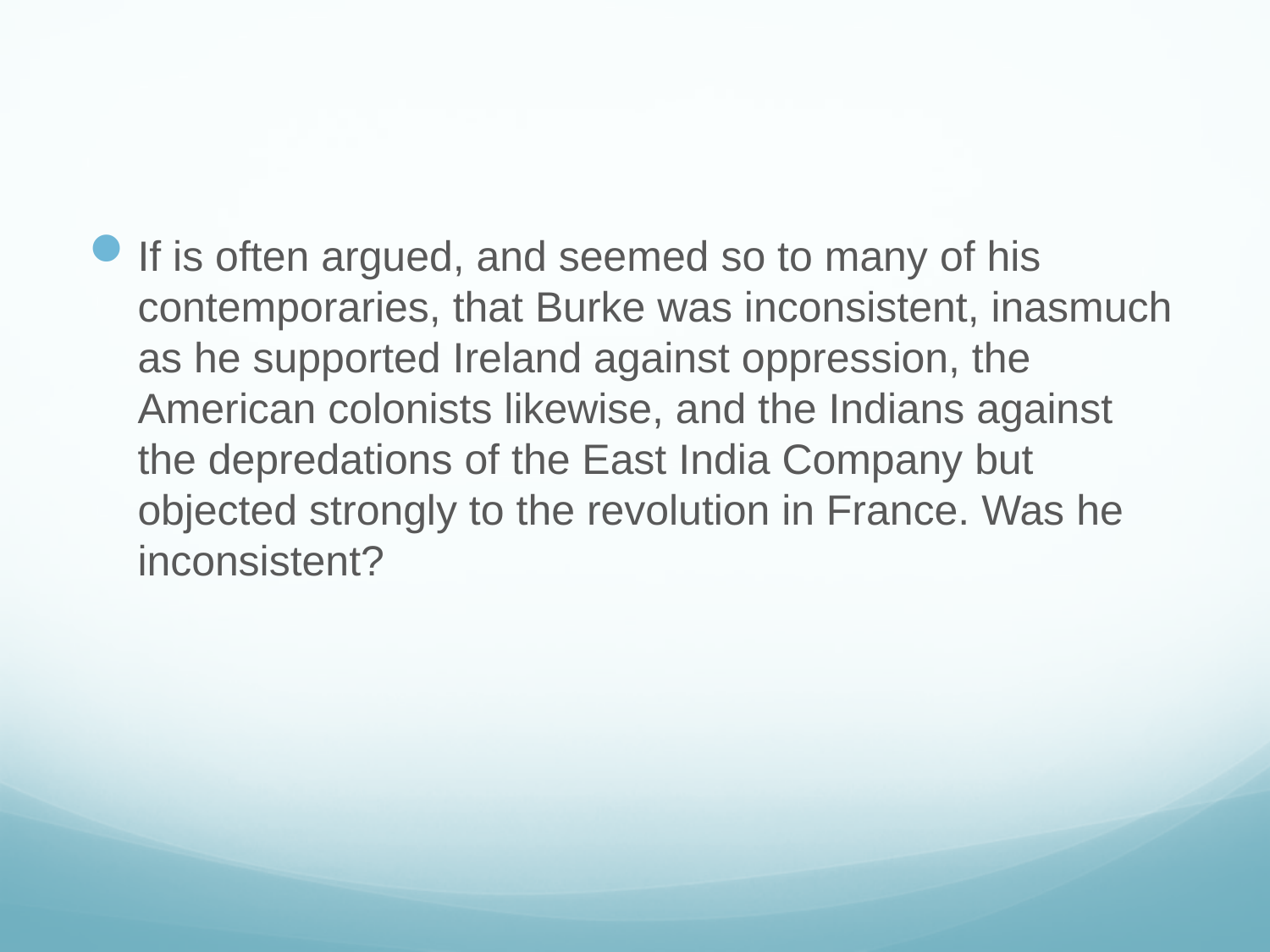

#
If is often argued, and seemed so to many of his contemporaries, that Burke was inconsistent, inasmuch as he supported Ireland against oppression, the American colonists likewise, and the Indians against the depredations of the East India Company but objected strongly to the revolution in France. Was he inconsistent?